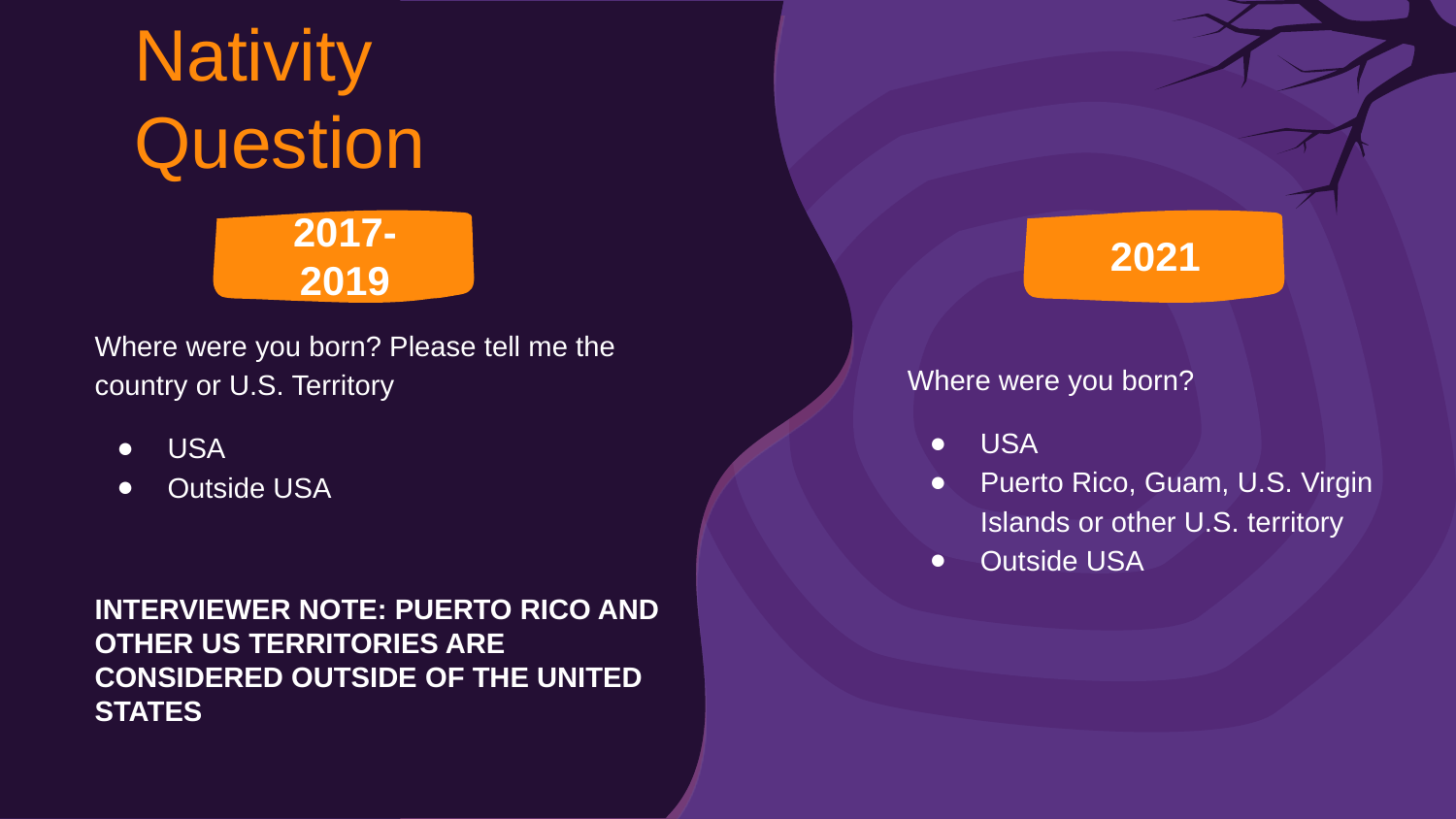

# Nativity Question

2017-2019
2021
Where were you born?
USA
Puerto Rico, Guam, U.S. Virgin Islands or other U.S. territory
Outside USA

Where were you born? Please tell me the country or U.S. Territory
USA
Outside USA

INTERVIEWER NOTE: PUERTO RICO AND OTHER US TERRITORIES ARE CONSIDERED OUTSIDE OF THE UNITED STATES